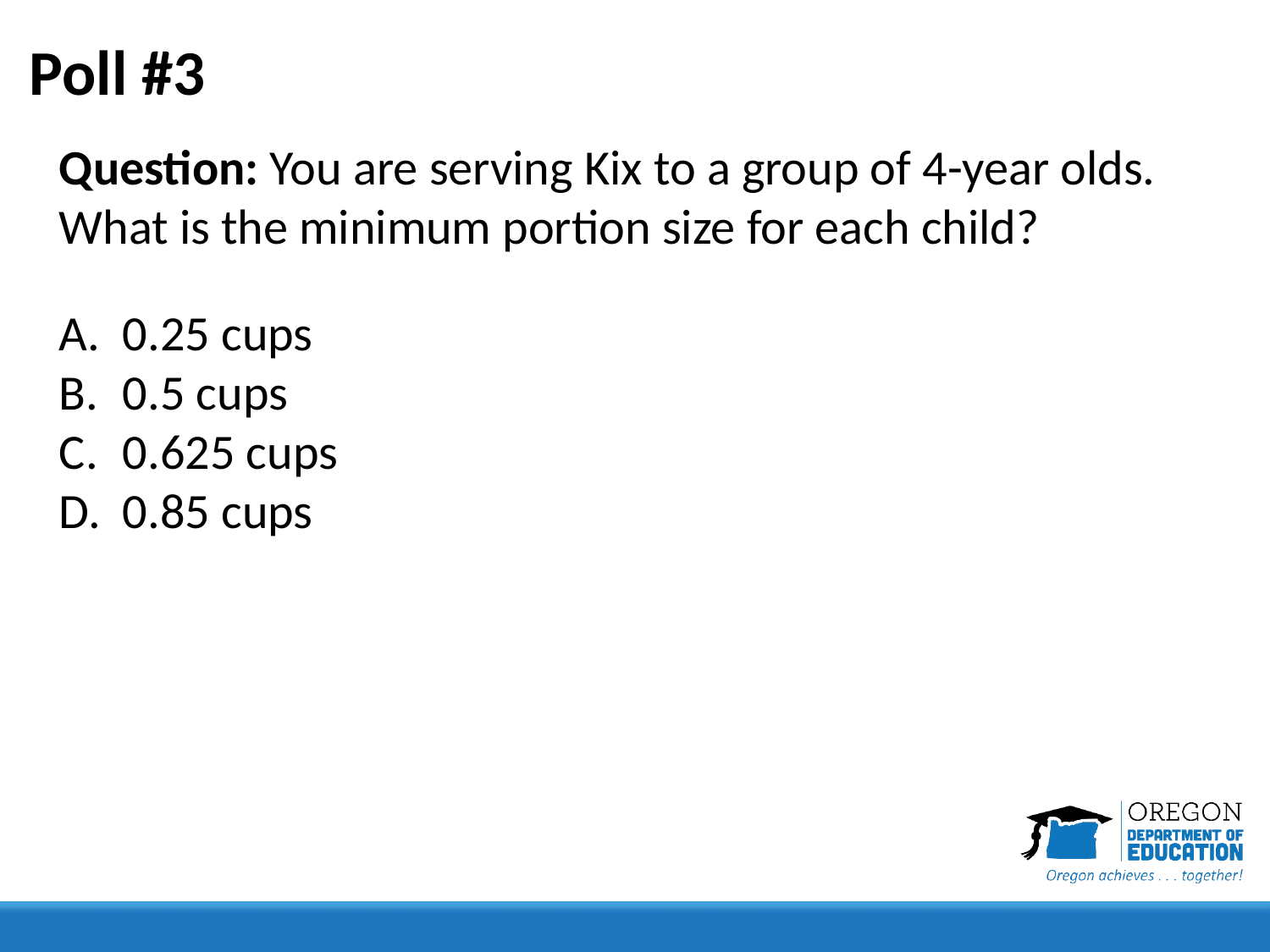

# Poll #3
Question: You are serving Kix to a group of 4-year olds. What is the minimum portion size for each child?
0.25 cups
0.5 cups
0.625 cups
0.85 cups